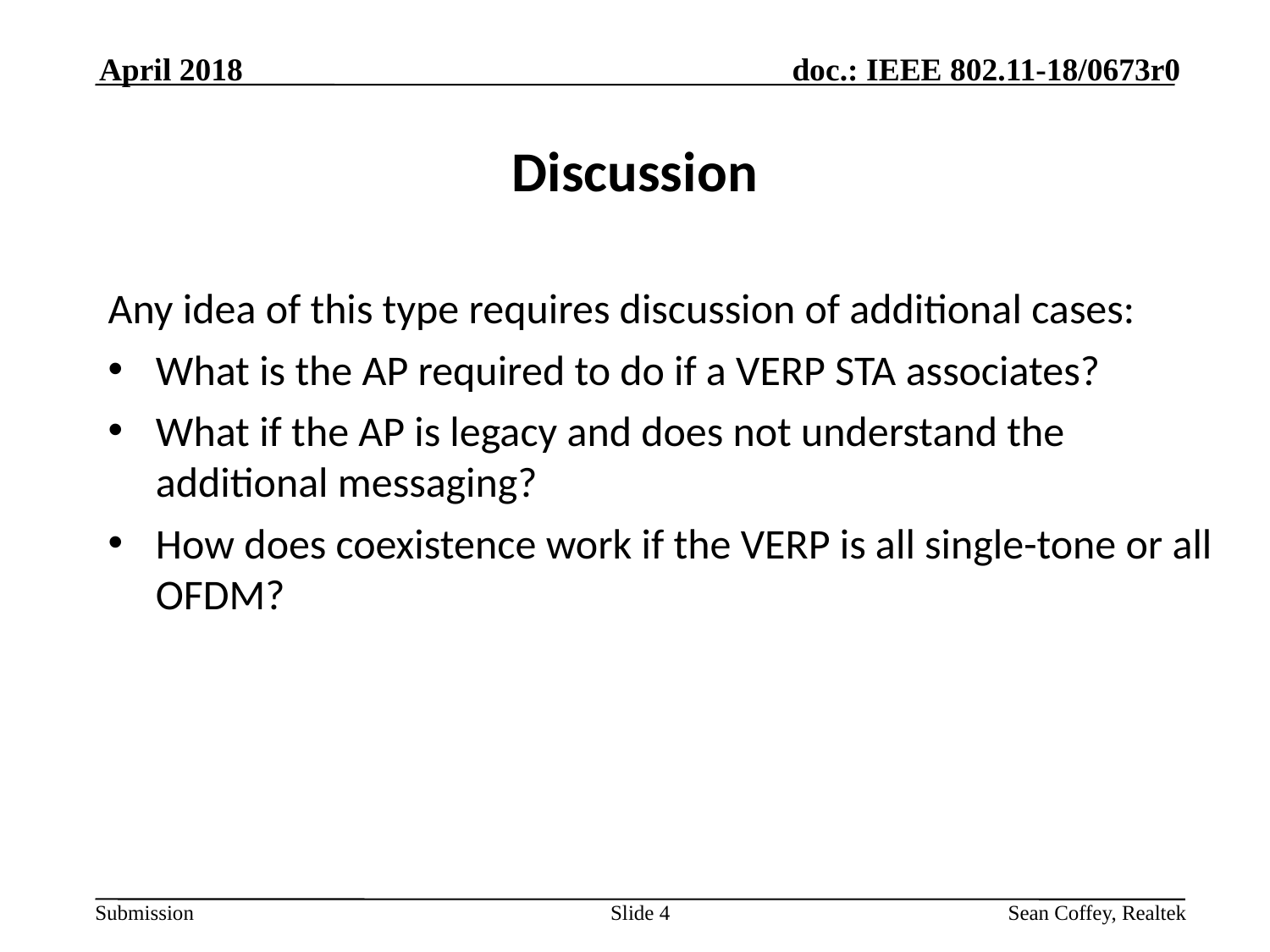

April 2018
# Discussion
Any idea of this type requires discussion of additional cases:
What is the AP required to do if a VERP STA associates?
What if the AP is legacy and does not understand the additional messaging?
How does coexistence work if the VERP is all single-tone or all OFDM?
Slide 4
Sean Coffey, Realtek